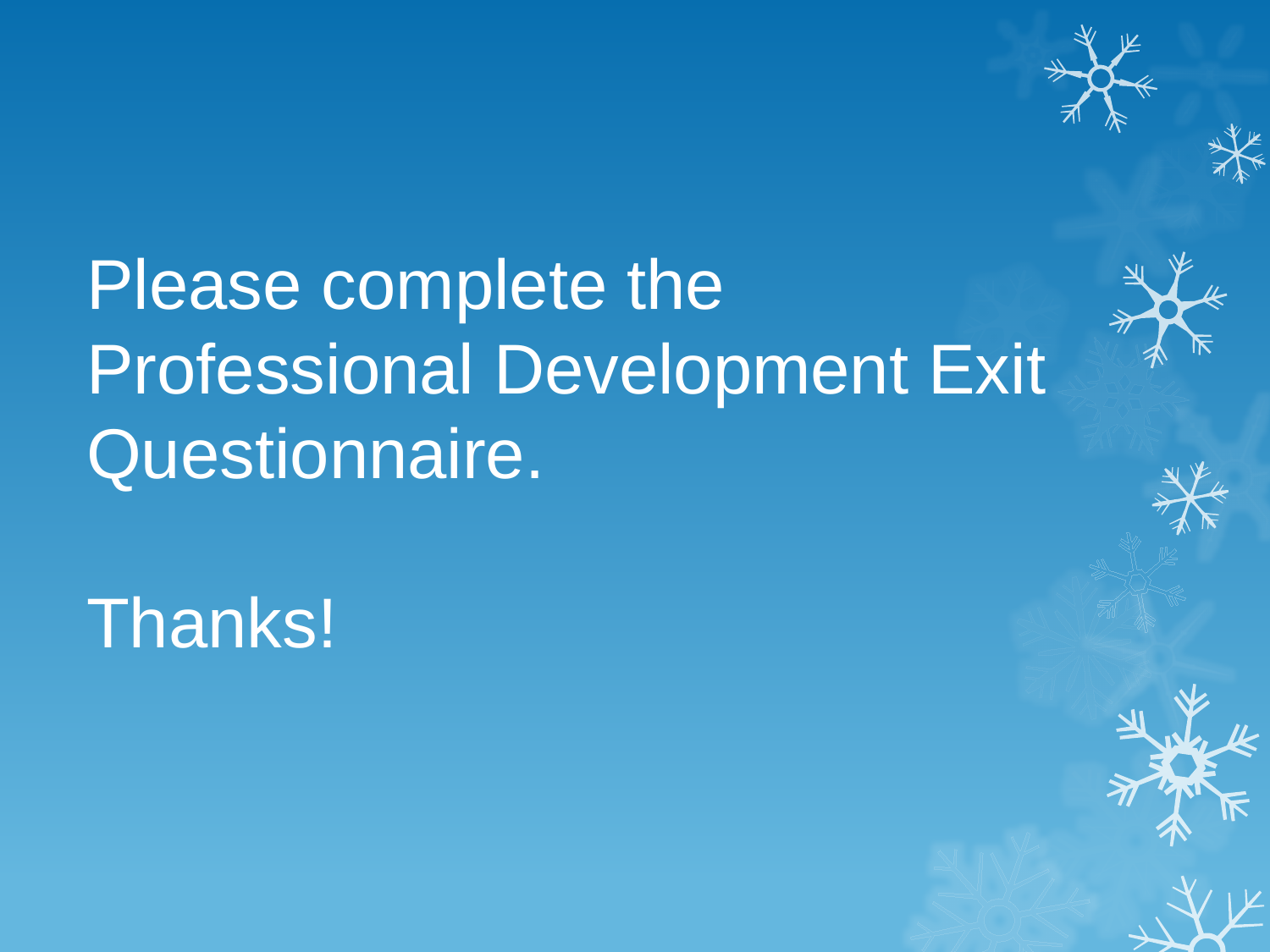

Please complete the Professional Development Exit Questionnaire.

Thanks!